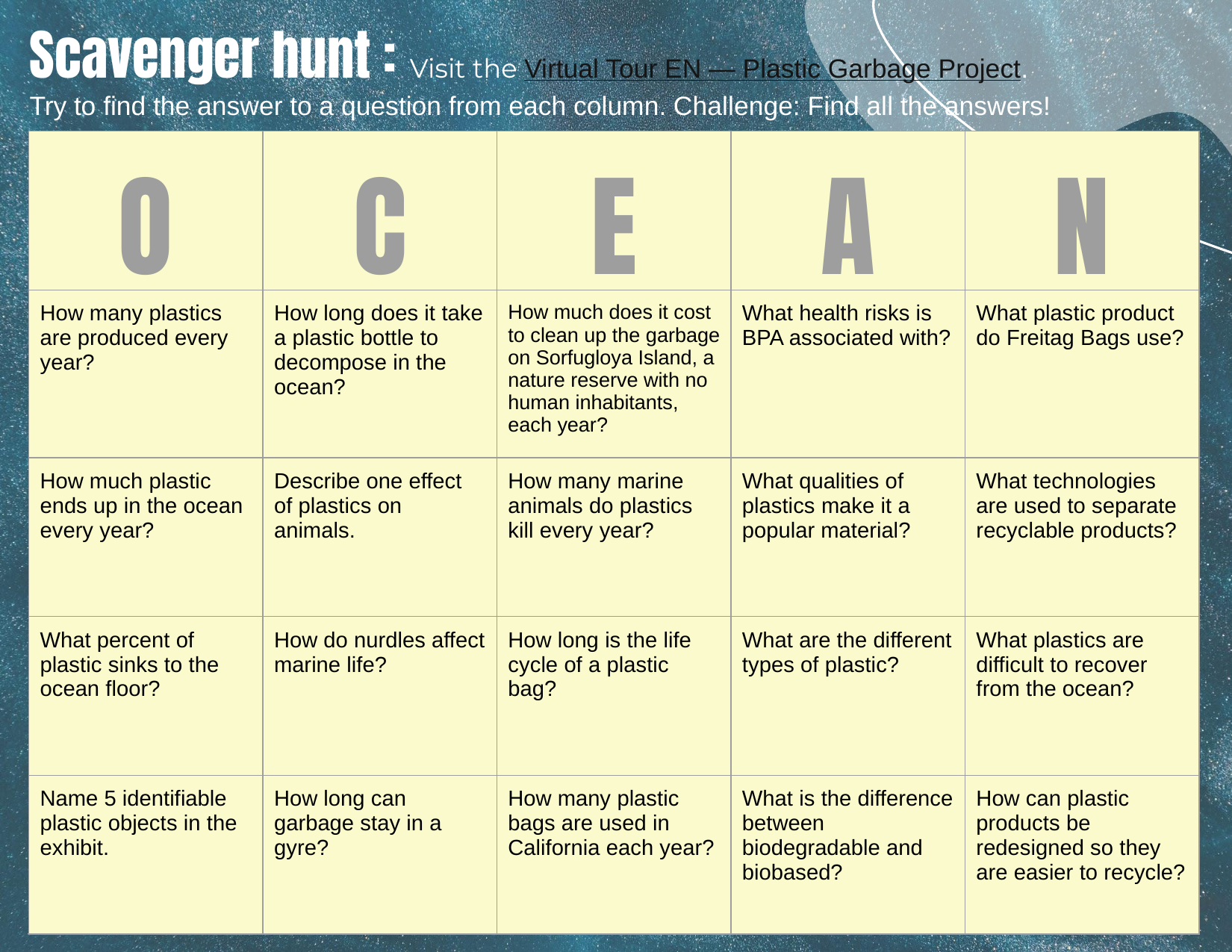

# Scavenger hunt : Visit the Virtual Tour EN — Plastic Garbage Project. Try to find the answer to a question from each column. Challenge: Find all the answers!

| O | C | E | A | N |
| --- | --- | --- | --- | --- |
| How many plastics are produced every year? | How long does it take a plastic bottle to decompose in the ocean? | How much does it cost to clean up the garbage on Sorfugloya Island, a nature reserve with no human inhabitants, each year? | What health risks is BPA associated with? | What plastic product do Freitag Bags use? |
| How much plastic ends up in the ocean every year? | Describe one effect of plastics on animals. | How many marine animals do plastics kill every year? | What qualities of plastics make it a popular material? | What technologies are used to separate recyclable products? |
| What percent of plastic sinks to the ocean floor? | How do nurdles affect marine life? | How long is the life cycle of a plastic bag? | What are the different types of plastic? | What plastics are difficult to recover from the ocean? |
| Name 5 identifiable plastic objects in the exhibit. | How long can garbage stay in a gyre? | How many plastic bags are used in California each year? | What is the difference between biodegradable and biobased? | How can plastic products be redesigned so they are easier to recycle? |